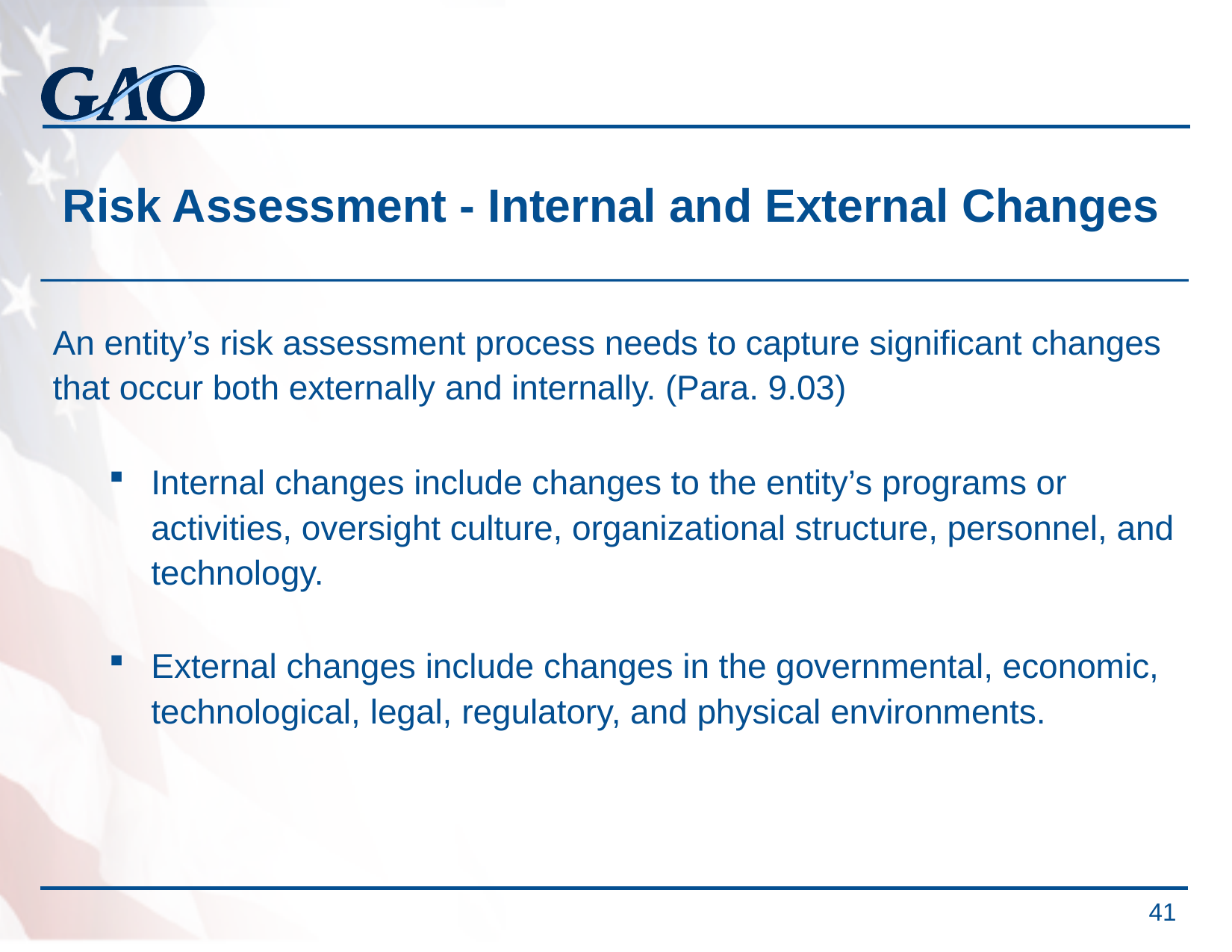

# Risk Assessment - Internal and External Changes

An entity’s risk assessment process needs to capture significant changes that occur both externally and internally. (Para. 9.03)

Internal changes include changes to the entity’s programs or activities, oversight culture, organizational structure, personnel, and technology.

External changes include changes in the governmental, economic, technological, legal, regulatory, and physical environments.

41